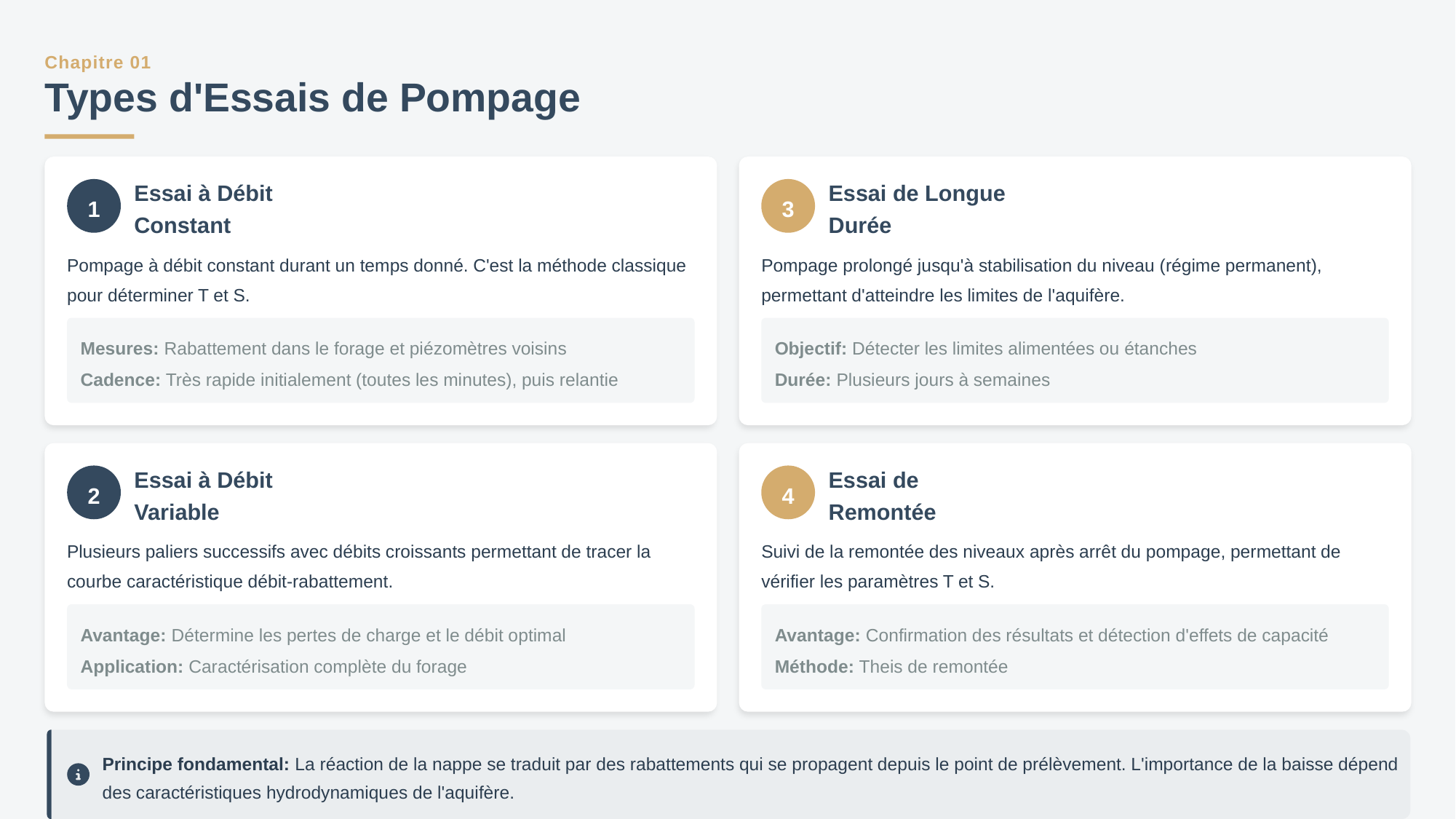

Chapitre 01
Types d'Essais de Pompage

1

3

Essai à Débit Constant
Essai de Longue Durée
Pompage à débit constant durant un temps donné. C'est la méthode classique pour déterminer T et S.
Pompage prolongé jusqu'à stabilisation du niveau (régime permanent), permettant d'atteindre les limites de l'aquifère.

Mesures: Rabattement dans le forage et piézomètres voisins
Objectif: Détecter les limites alimentées ou étanches
Cadence: Très rapide initialement (toutes les minutes), puis relantie
Durée: Plusieurs jours à semaines

2

4

Essai à Débit Variable
Essai de Remontée
Plusieurs paliers successifs avec débits croissants permettant de tracer la courbe caractéristique débit-rabattement.
Suivi de la remontée des niveaux après arrêt du pompage, permettant de vérifier les paramètres T et S.

Avantage: Détermine les pertes de charge et le débit optimal
Avantage: Confirmation des résultats et détection d'effets de capacité
Application: Caractérisation complète du forage
Méthode: Theis de remontée

Principe fondamental: La réaction de la nappe se traduit par des rabattements qui se propagent depuis le point de prélèvement. L'importance de la baisse dépend des caractéristiques hydrodynamiques de l'aquifère.